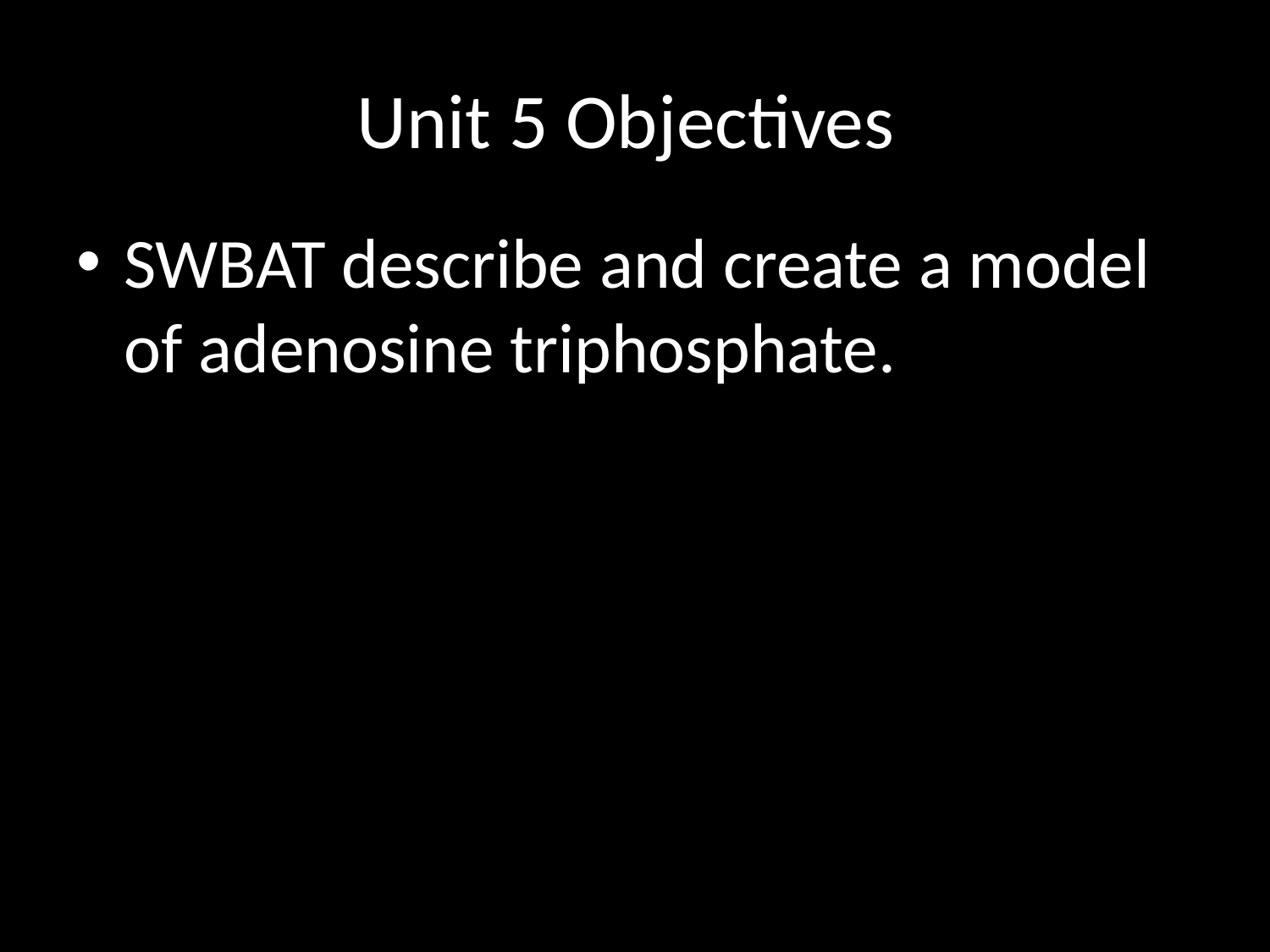

# Unit 5 Objectives
SWBAT describe and create a model of adenosine triphosphate.